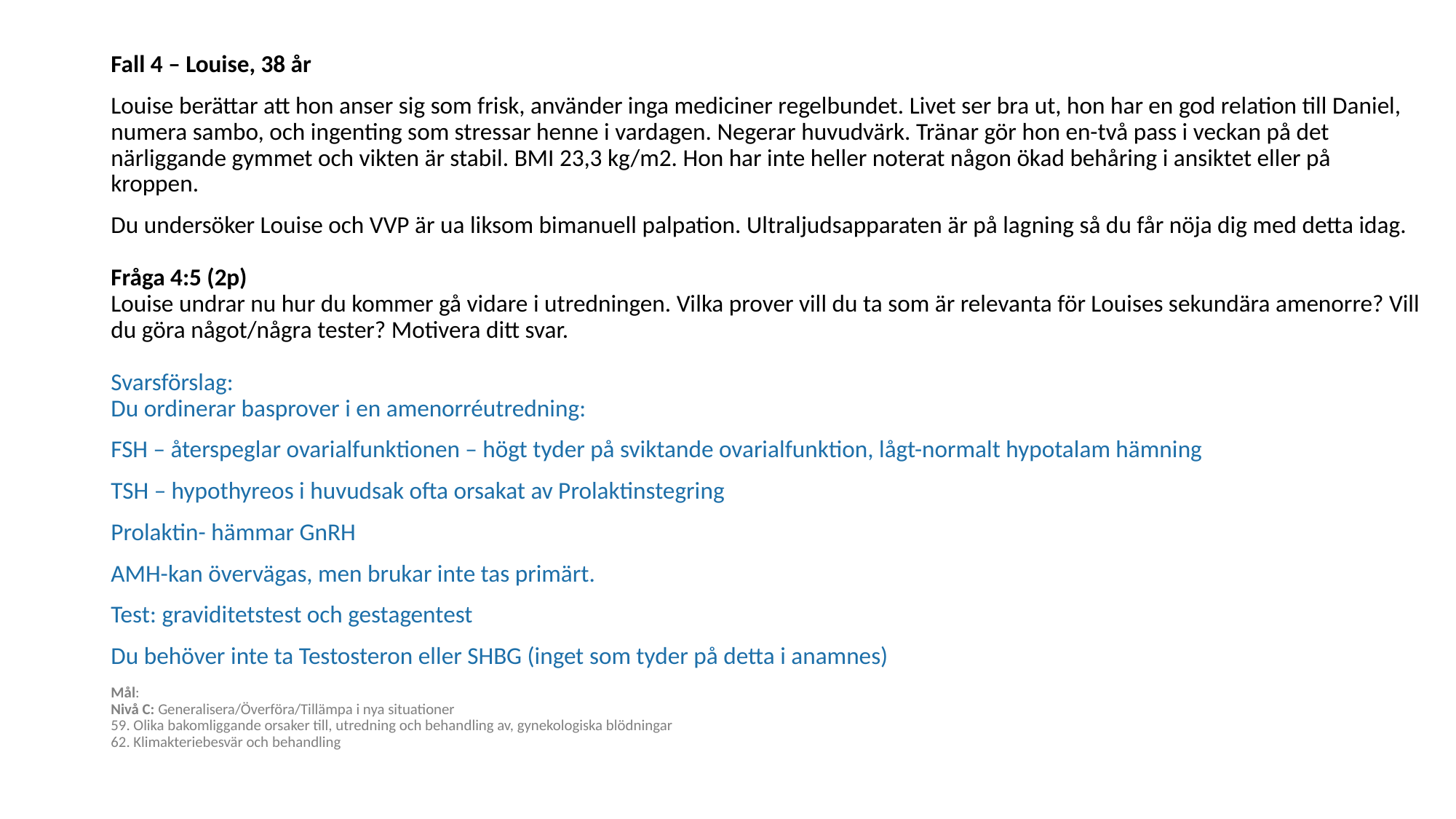

Fall 4 – Louise, 38 år
Louise berättar att hon anser sig som frisk, använder inga mediciner regelbundet. Livet ser bra ut, hon har en god relation till Daniel, numera sambo, och ingenting som stressar henne i vardagen. Negerar huvudvärk. Tränar gör hon en-två pass i veckan på det närliggande gymmet och vikten är stabil. BMI 23,3 kg/m2. Hon har inte heller noterat någon ökad behåring i ansiktet eller på kroppen.
Du undersöker Louise och VVP är ua liksom bimanuell palpation. Ultraljudsapparaten är på lagning så du får nöja dig med detta idag. 
Fråga 4:5 (2p) 
Louise undrar nu hur du kommer gå vidare i utredningen. Vilka prover vill du ta som är relevanta för Louises sekundära amenorre? Vill du göra något/några tester? Motivera ditt svar. 
Svarsförslag:
Du ordinerar basprover i en amenorréutredning:
FSH – återspeglar ovarialfunktionen – högt tyder på sviktande ovarialfunktion, lågt-normalt hypotalam hämning
TSH – hypothyreos i huvudsak ofta orsakat av Prolaktinstegring
Prolaktin- hämmar GnRH
AMH-kan övervägas, men brukar inte tas primärt.
Test: graviditetstest och gestagentest
Du behöver inte ta Testosteron eller SHBG (inget som tyder på detta i anamnes)
Mål: 
Nivå C: Generalisera/Överföra/Tillämpa i nya situationer 
59. Olika bakomliggande orsaker till, utredning och behandling av, gynekologiska blödningar 
62. Klimakteriebesvär och behandling